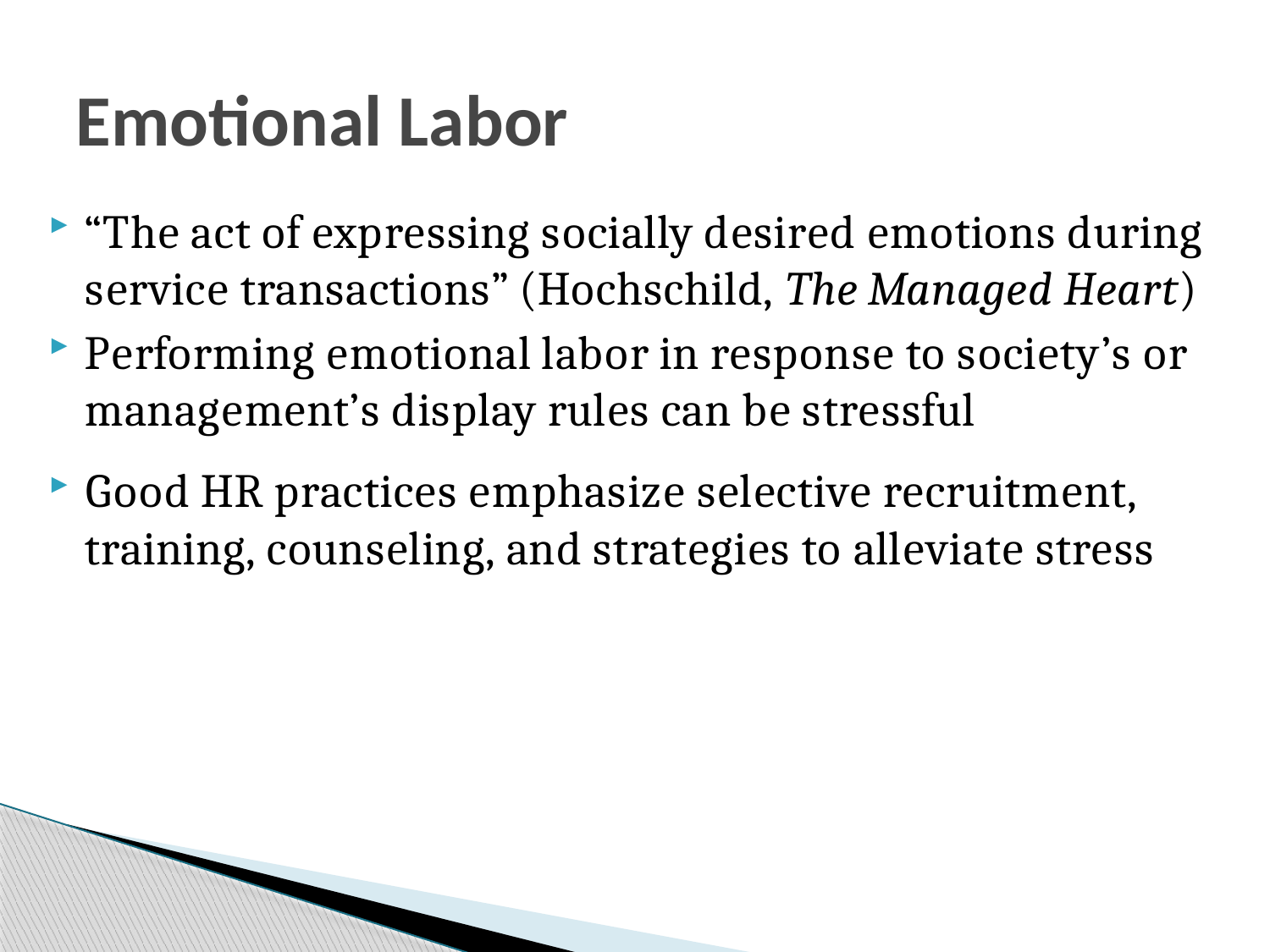

# Emotional Labor
“The act of expressing socially desired emotions during service transactions” (Hochschild, The Managed Heart)
Performing emotional labor in response to society’s or management’s display rules can be stressful
Good HR practices emphasize selective recruitment, training, counseling, and strategies to alleviate stress